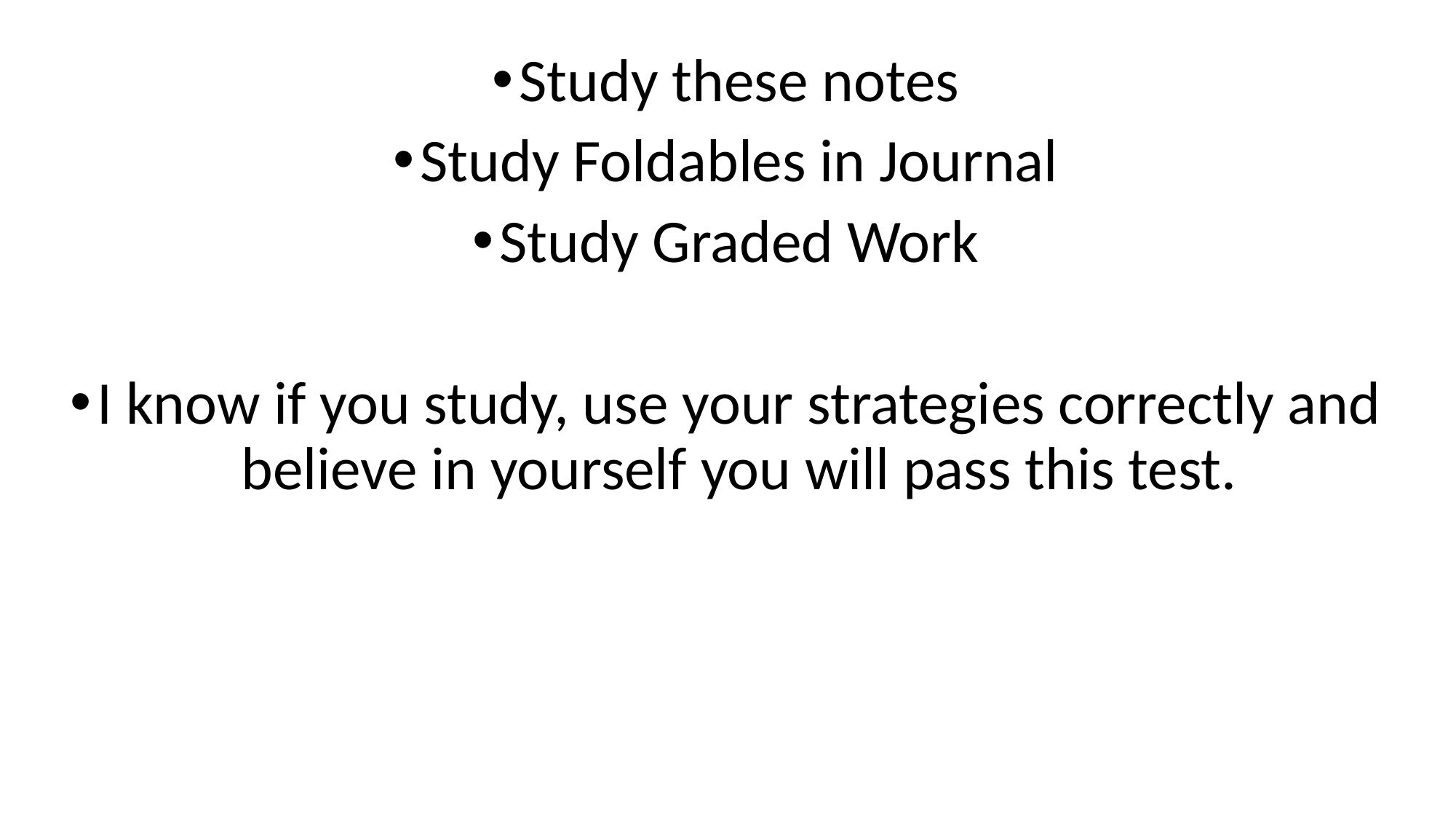

Study these notes
Study Foldables in Journal
Study Graded Work

I know if you study, use your strategies correctly and believe in yourself you will pass this test.